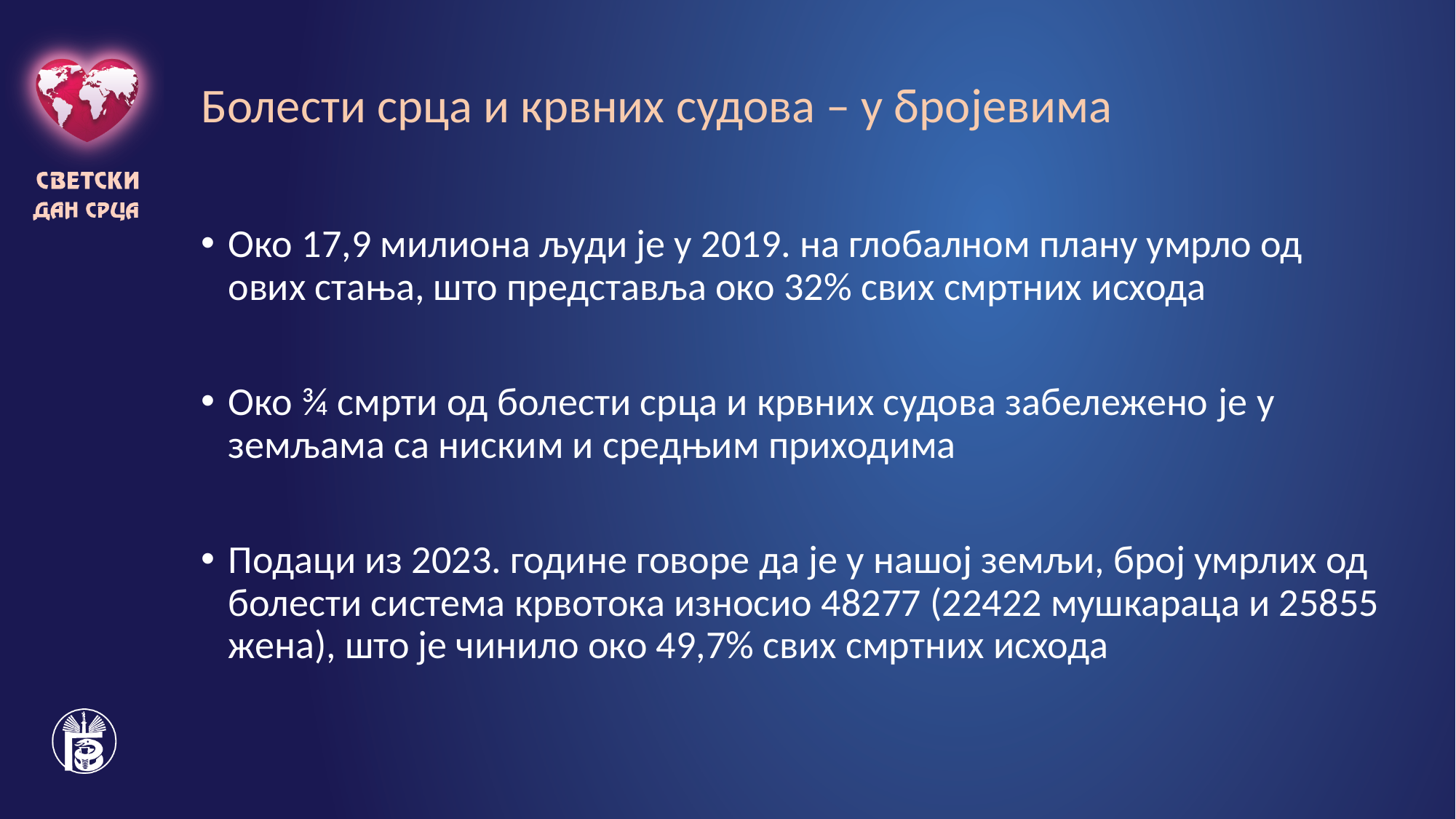

# Болести срца и крвних судова – у бројевима
Око 17,9 милиона људи је у 2019. на глобалном плану умрло од ових стања, што представља око 32% свих смртних исхода

Око ¾ смрти од болести срца и крвних судова забележено је у земљама са ниским и средњим приходима

Подаци из 2023. године говоре да је у нашој земљи, број умрлих од болести система крвотока износио 48277 (22422 мушкараца и 25855 жена), што је чинило око 49,7% свих смртних исхода